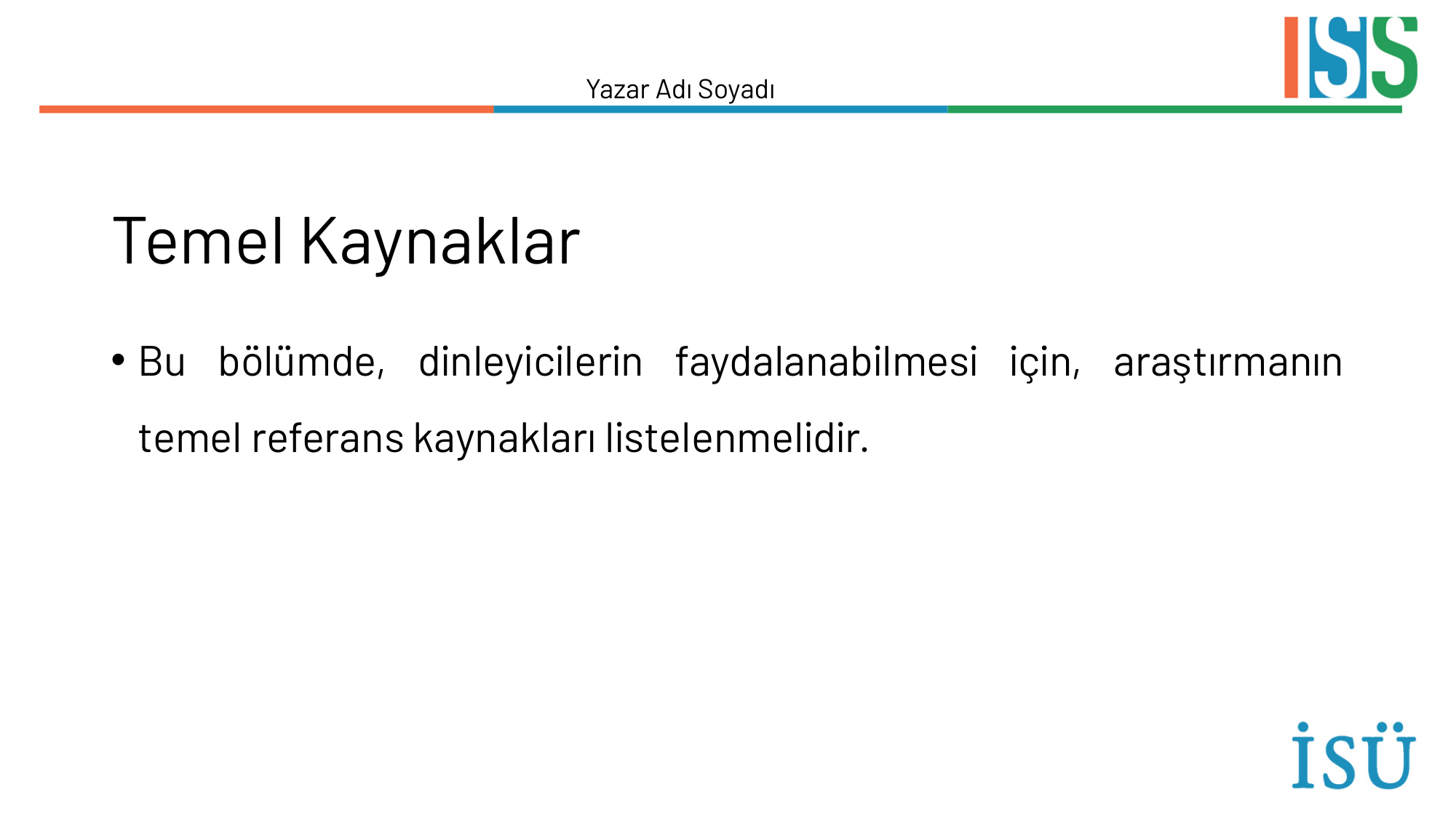

Yazar Adı Soyadı
# Temel Kaynaklar
Bu bölümde, dinleyicilerin faydalanabilmesi için, araştırmanın temel referans kaynakları listelenmelidir.